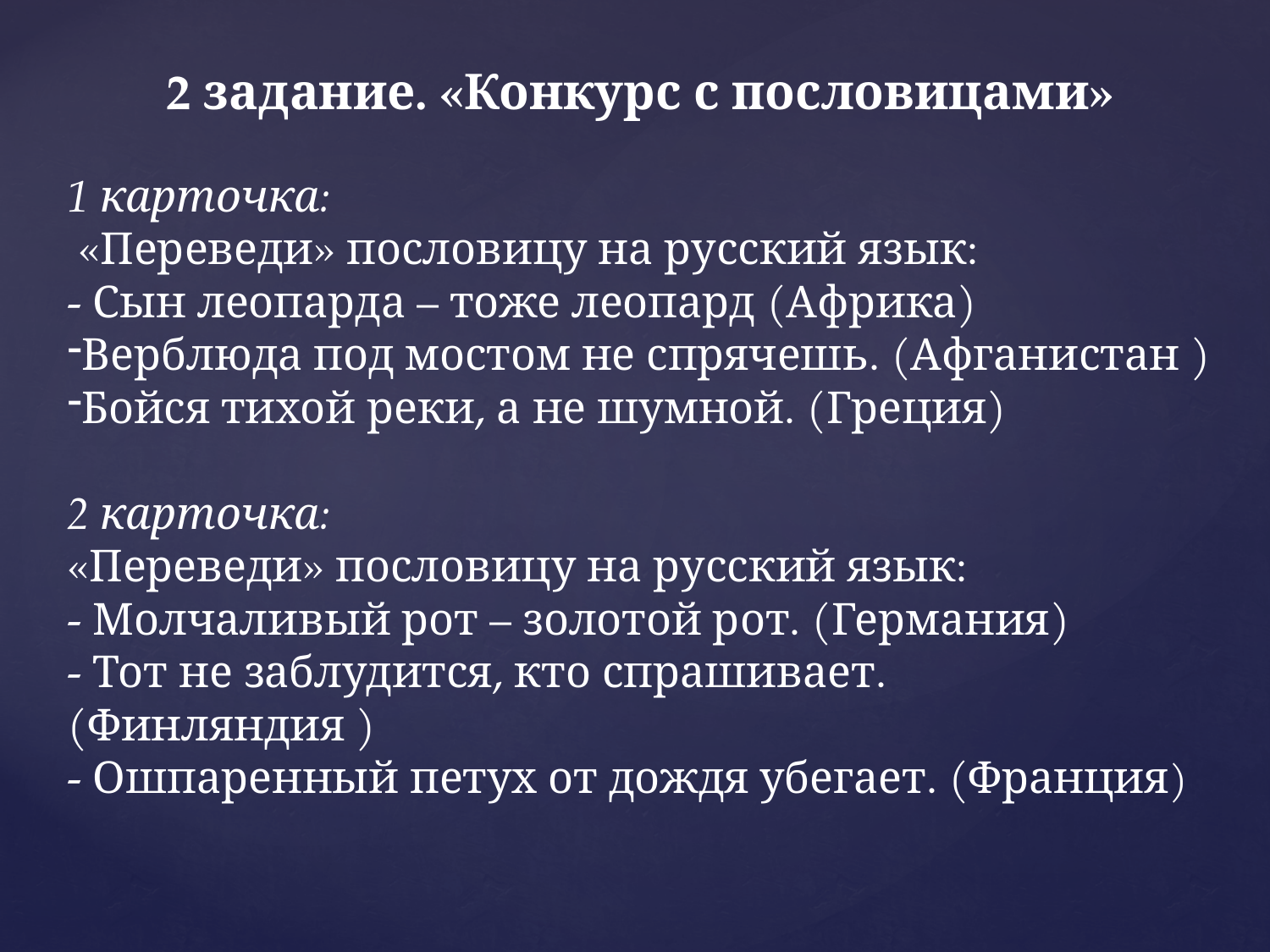

2 задание. «Конкурс с пословицами»

1 карточка:
 «Переведи» пословицу на русский язык:
- Сын леопарда – тоже леопард (Африка)
Верблюда под мостом не спрячешь. (Афганистан )
Бойся тихой реки, а не шумной. (Греция)

2 карточка:
«Переведи» пословицу на русский язык:
- Молчаливый рот – золотой рот. (Германия)
- Тот не заблудится, кто спрашивает. (Финляндия )
- Ошпаренный петух от дождя убегает. (Франция)